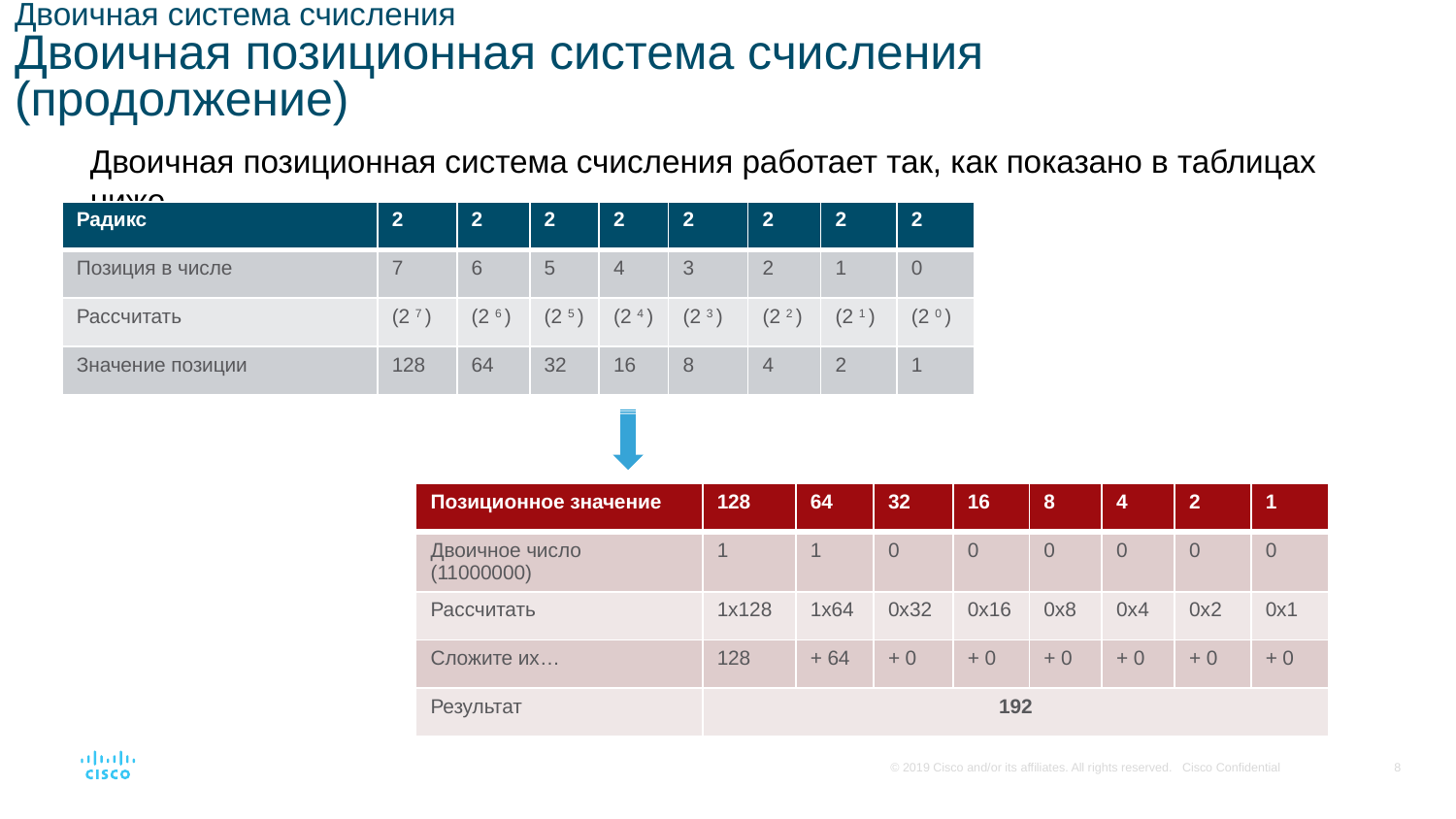

# Двоичная система счисления Двоичная позиционная система счисления (продолжение)
Двоичная позиционная система счисления работает так, как показано в таблицах ниже.
| Радикс | 2 | 2 | 2 | 2 | 2 | 2 | 2 | 2 |
| --- | --- | --- | --- | --- | --- | --- | --- | --- |
| Позиция в числе | 7 | 6 | 5 | 4 | 3 | 2 | 1 | 0 |
| Рассчитать | (2 7 ) | (2 6 ) | (2 5 ) | (2 4 ) | (2 3 ) | (2 2 ) | (2 1 ) | (2 0 ) |
| Значение позиции | 128 | 64 | 32 | 16 | 8 | 4 | 2 | 1 |

| Позиционное значение | 128 | 64 | 32 | 16 | 8 | 4 | 2 | 1 |
| --- | --- | --- | --- | --- | --- | --- | --- | --- |
| Двоичное число (11000000) | 1 | 1 | 0 | 0 | 0 | 0 | 0 | 0 |
| Рассчитать | 1x128 | 1x64 | 0x32 | 0x16 | 0x8 | 0x4 | 0x2 | 0x1 |
| Сложите их… | 128 | + 64 | + 0 | + 0 | + 0 | + 0 | + 0 | + 0 |
| Результат | 192 |  |  |  |  |  |  |  |